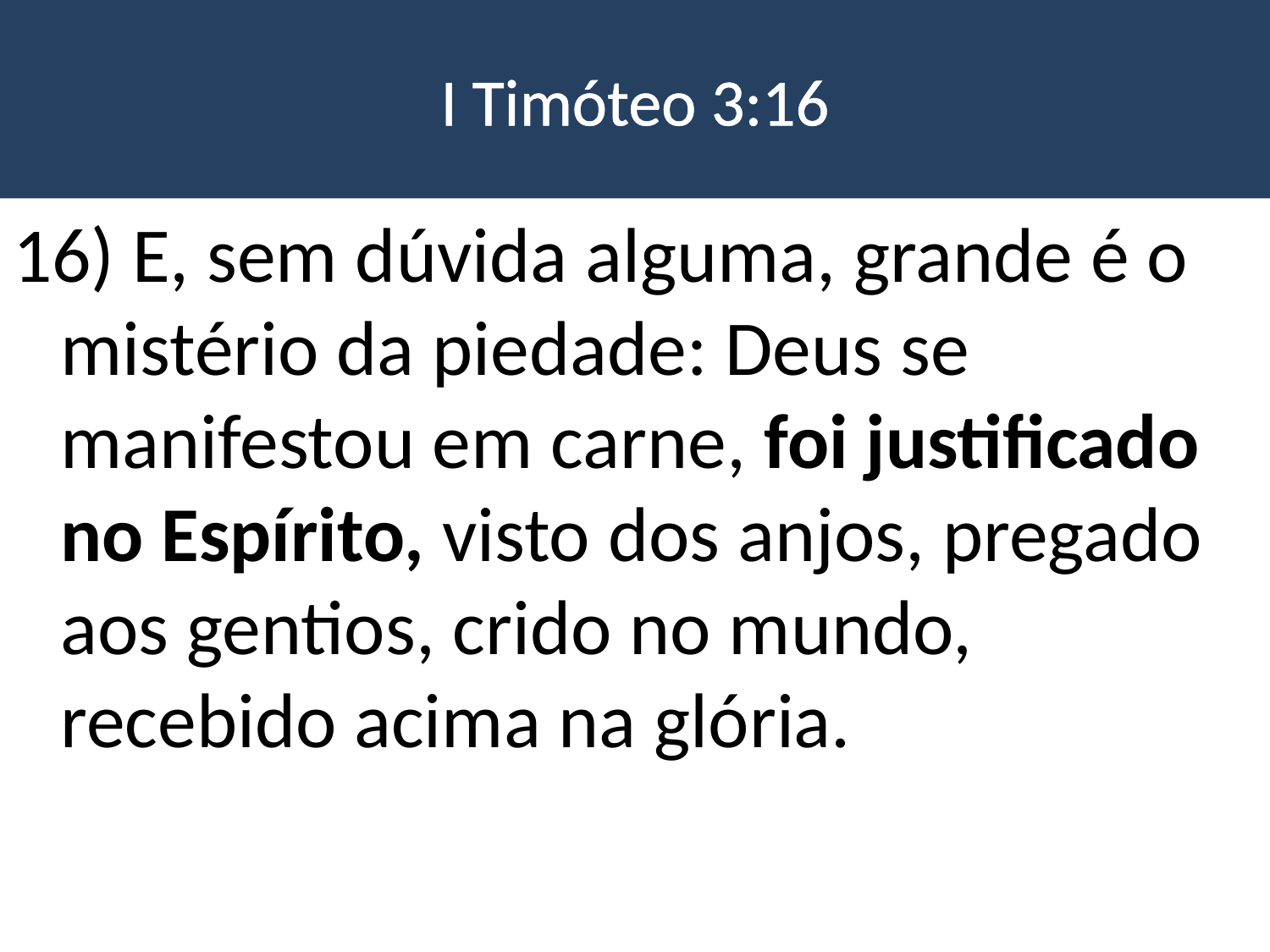

# I Timóteo 3:16
16) E, sem dúvida alguma, grande é o mistério da piedade: Deus se manifestou em carne, foi justificado no Espírito, visto dos anjos, pregado aos gentios, crido no mundo, recebido acima na glória.